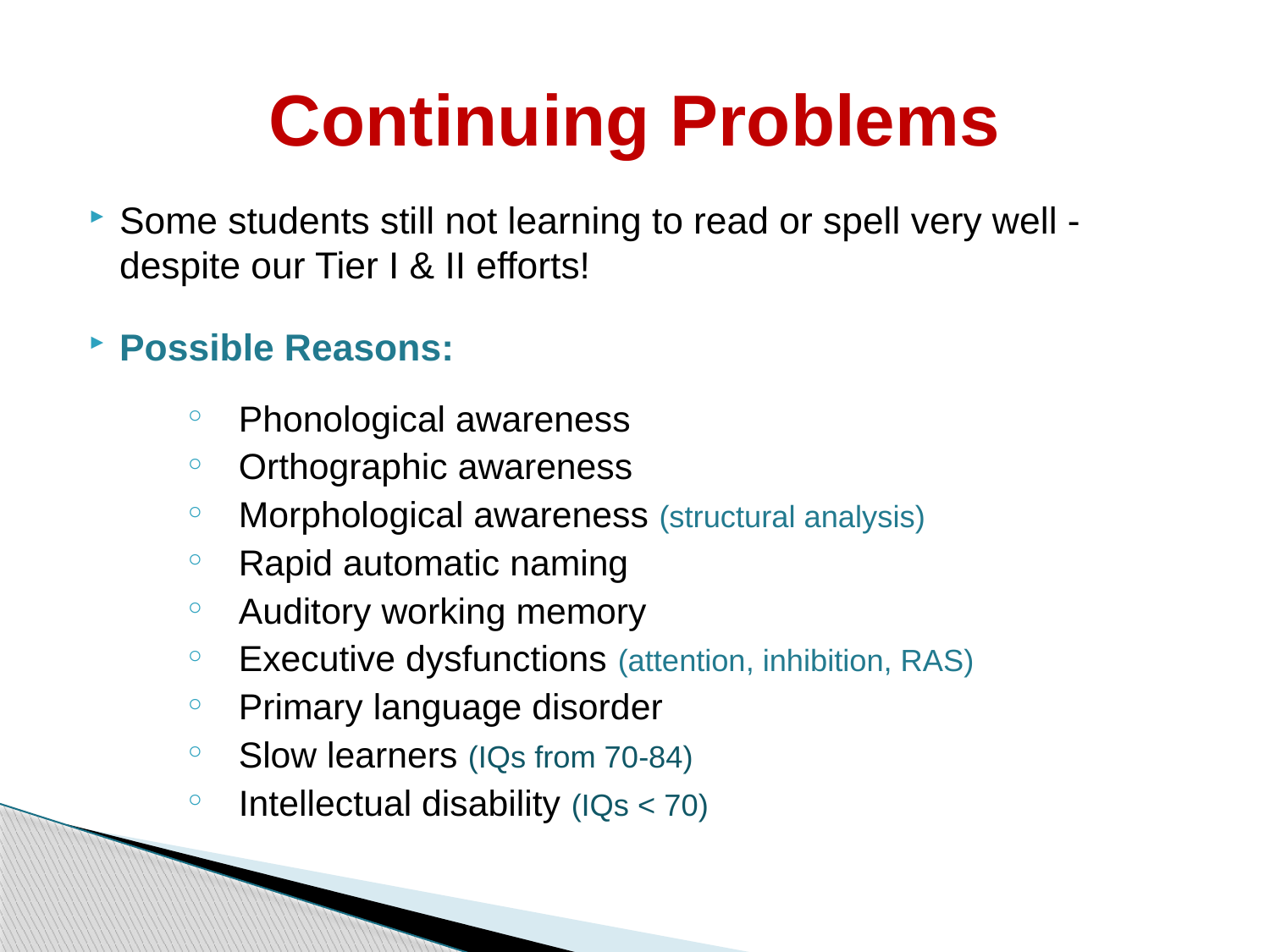

# Continuing Problems
Some students still not learning to read or spell very well - despite our Tier I & II efforts!

Possible Reasons:

Phonological awareness
Orthographic awareness
Morphological awareness (structural analysis)
Rapid automatic naming
Auditory working memory
Executive dysfunctions (attention, inhibition, RAS)
Primary language disorder
Slow learners (IQs from 70-84)
Intellectual disability (IQs < 70)